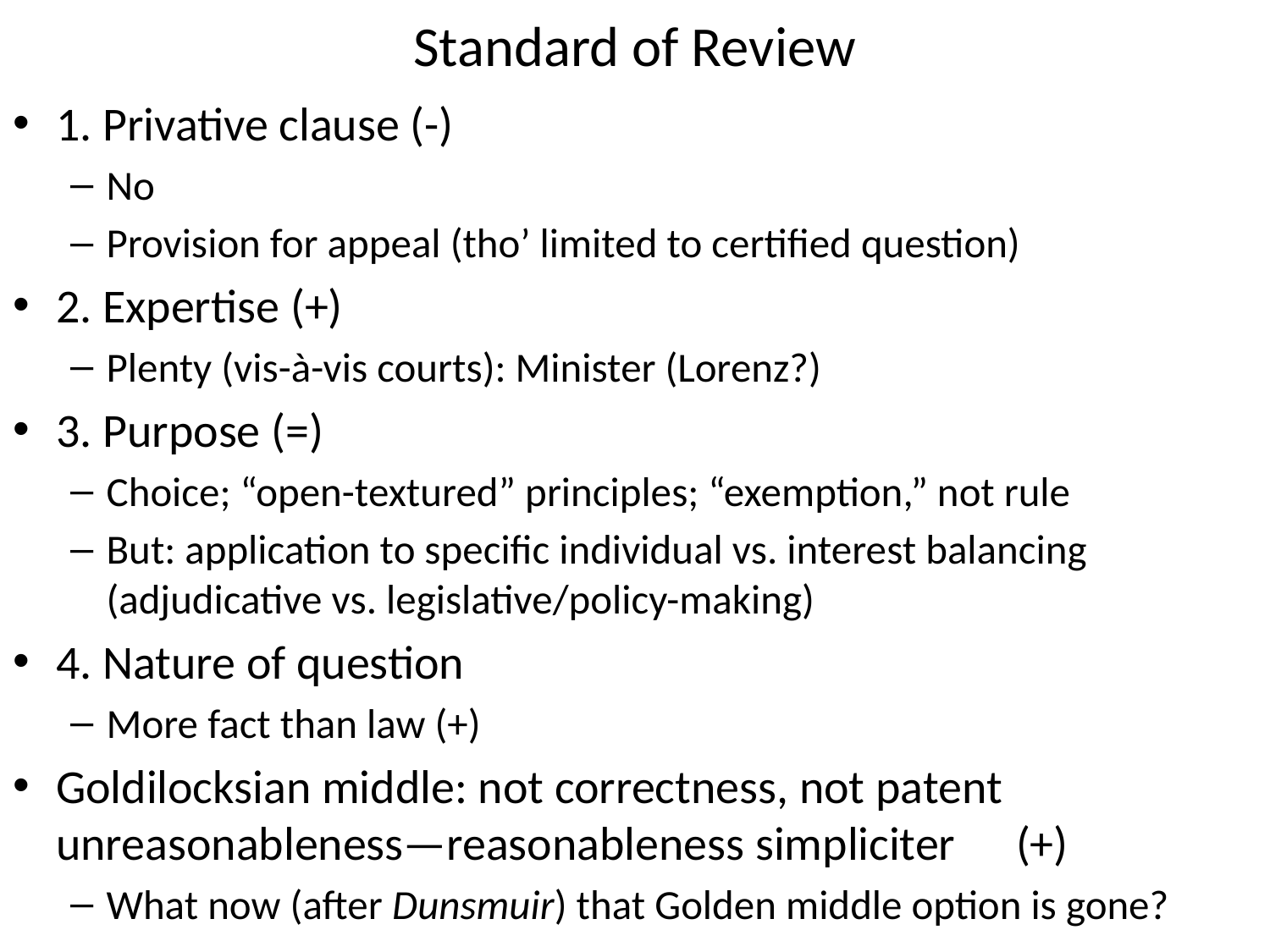

# Standard of Review
1. Privative clause (-)
No
Provision for appeal (tho’ limited to certified question)
2. Expertise (+)
Plenty (vis-à-vis courts): Minister (Lorenz?)
3. Purpose (=)
Choice; “open-textured” principles; “exemption,” not rule
But: application to specific individual vs. interest balancing (adjudicative vs. legislative/policy-making)
4. Nature of question
More fact than law (+)
Goldilocksian middle: not correctness, not patent unreasonableness—reasonableness simpliciter	(+)
What now (after Dunsmuir) that Golden middle option is gone?